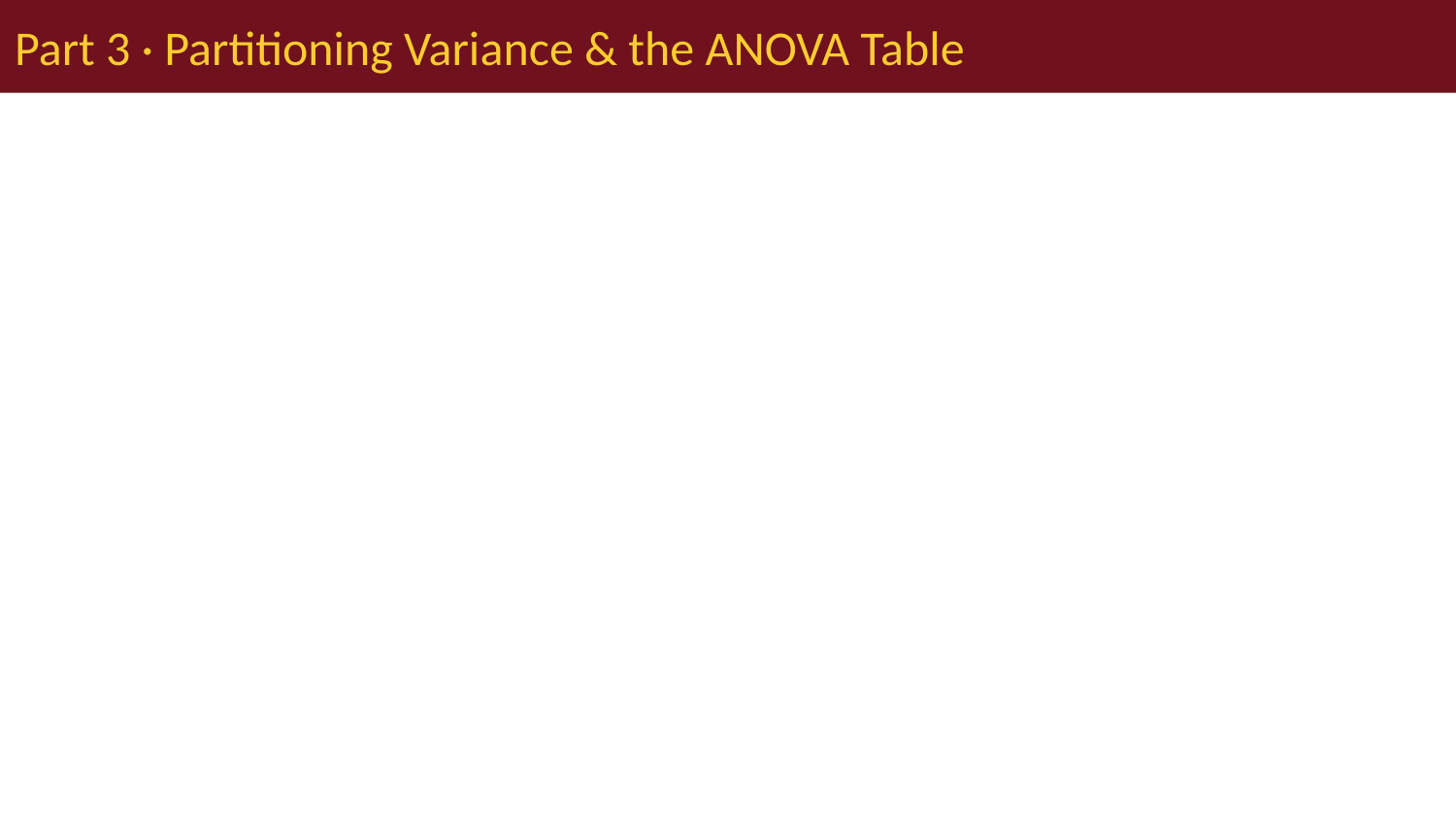

# Part 3 · Partitioning Variance & the ANOVA Table